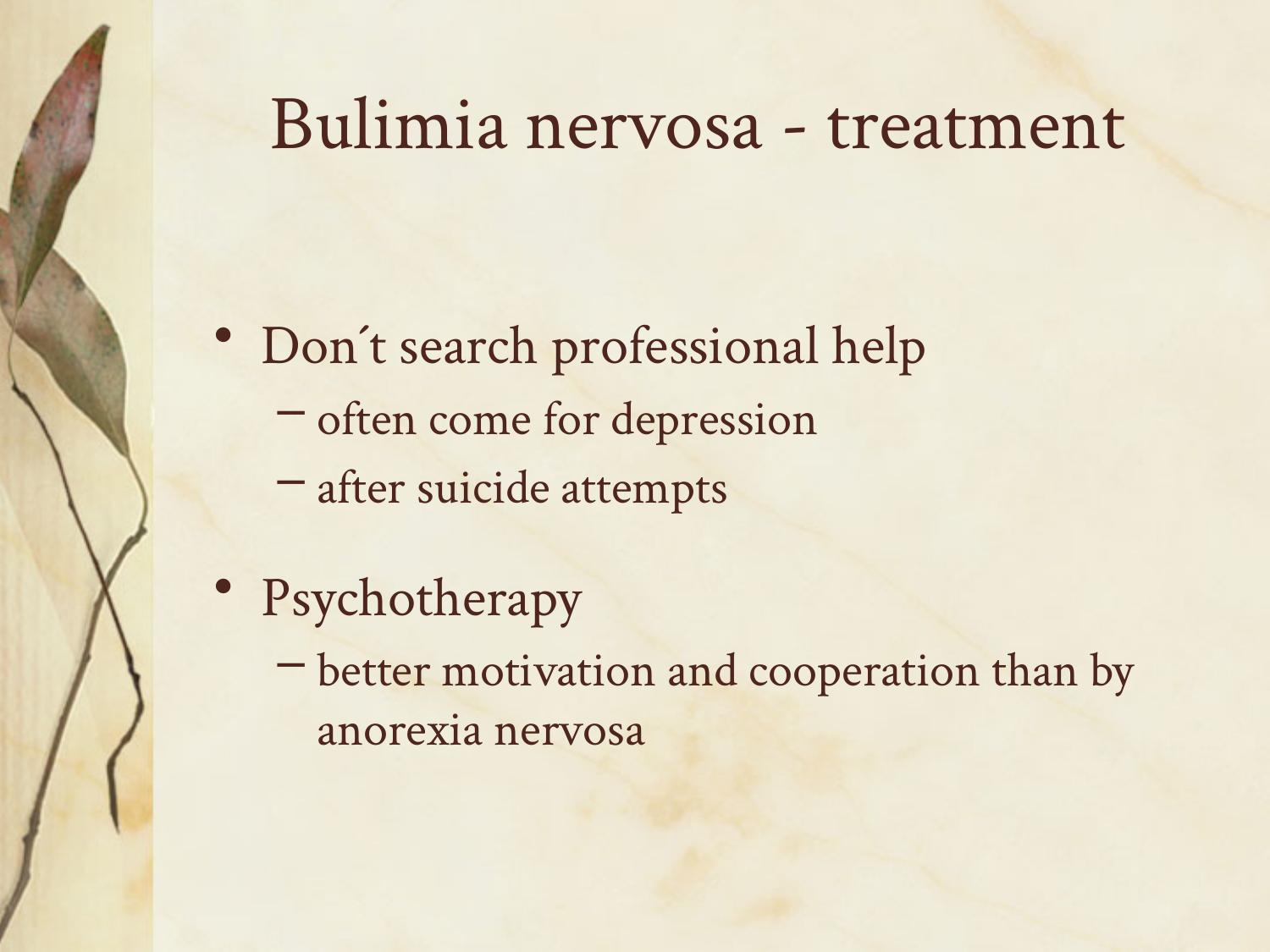

# Bulimia nervosa - treatment

Don´t search professional help
often come for depression
after suicide attempts

Psychotherapy
better motivation and cooperation than by anorexia nervosa